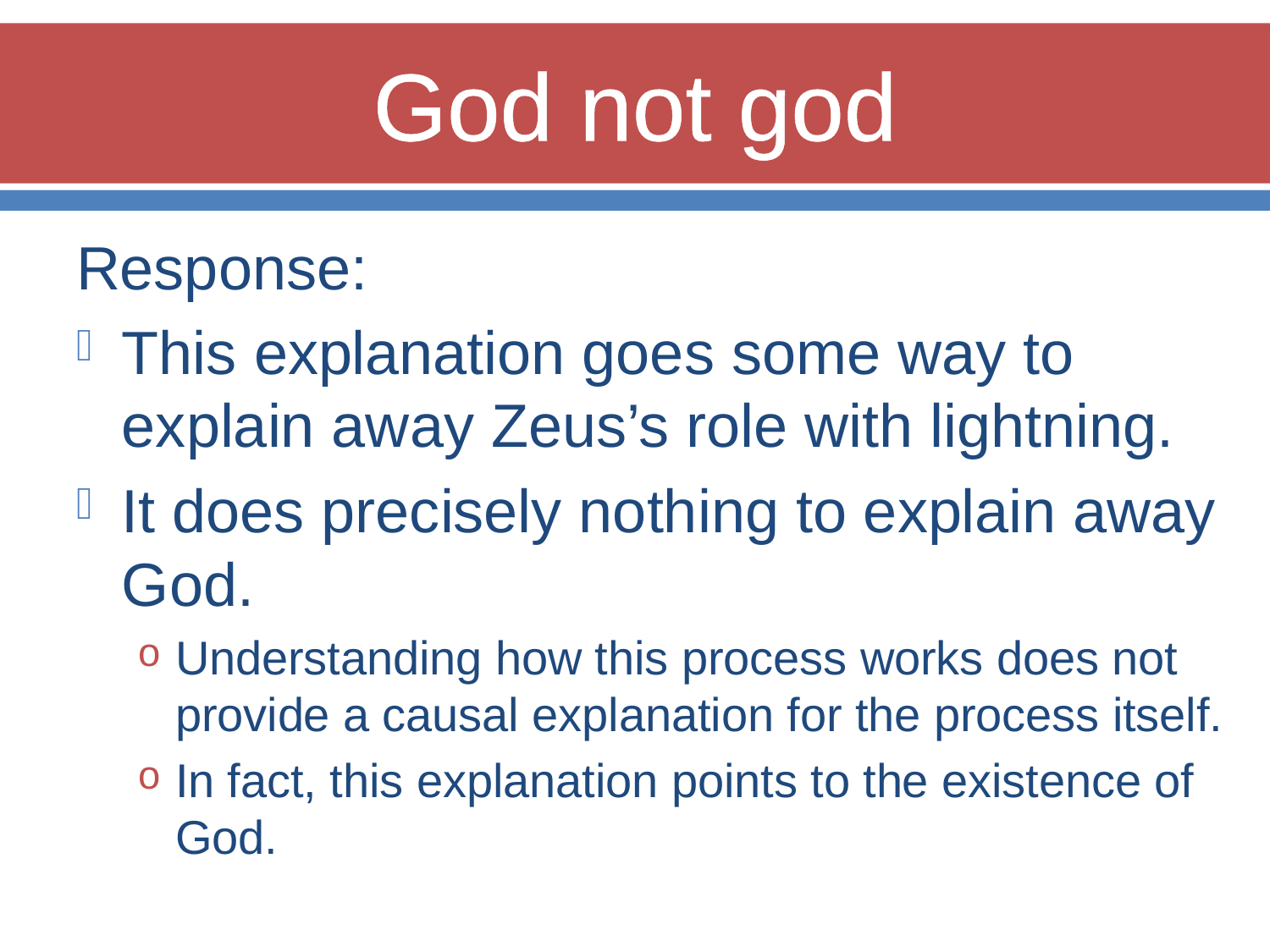

# God not god
Response:
This explanation goes some way to explain away Zeus’s role with lightning.
It does precisely nothing to explain away God.
Understanding how this process works does not provide a causal explanation for the process itself.
In fact, this explanation points to the existence of God.